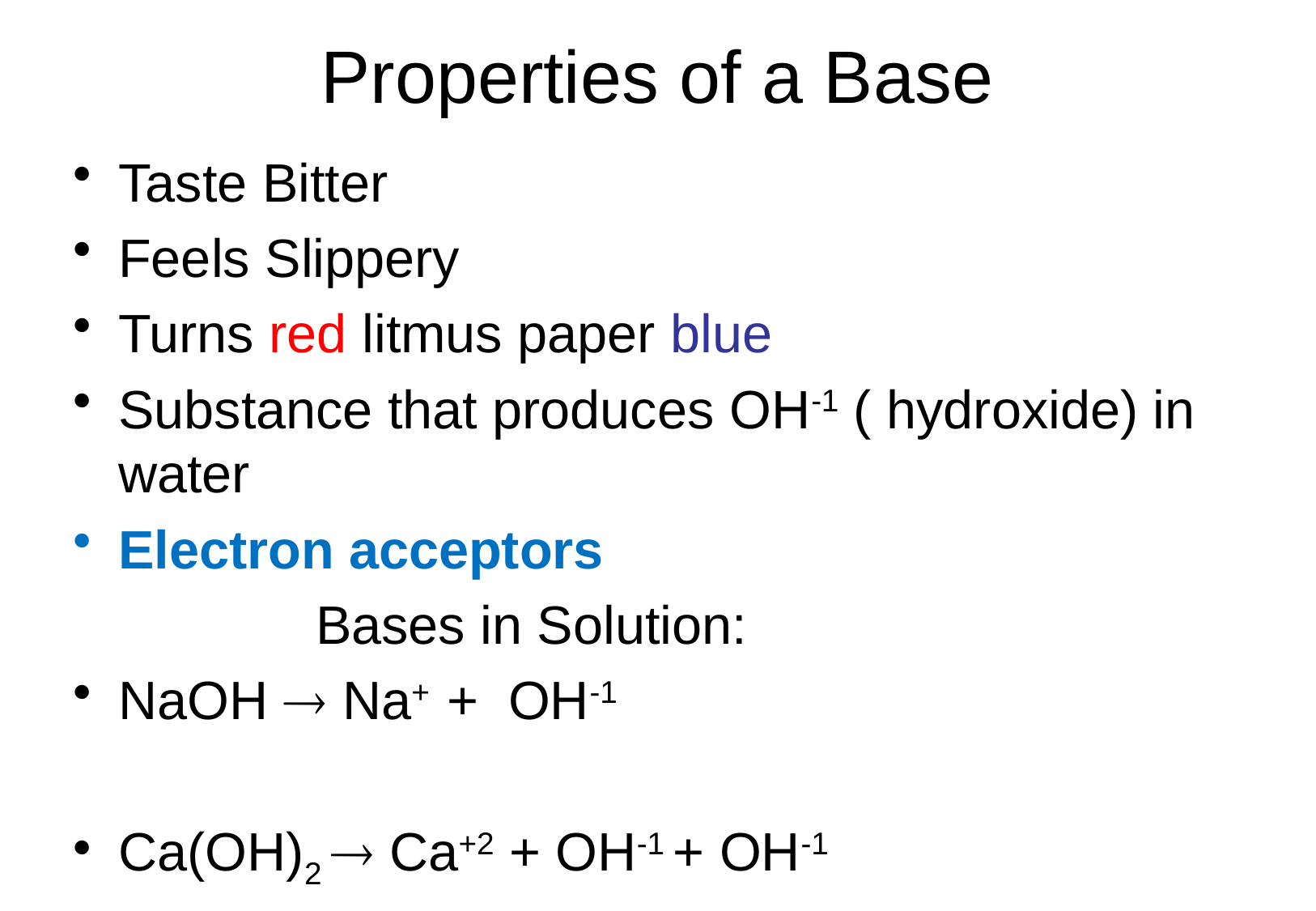

# Properties of a Base
Taste Bitter
Feels Slippery
Turns red litmus paper blue
Substance that produces OH-1 ( hydroxide) in water
Electron acceptors
		Bases in Solution:
NaOH → Na+  +  OH-1

Ca(OH)2 → Ca+2 + OH-1 + OH-1